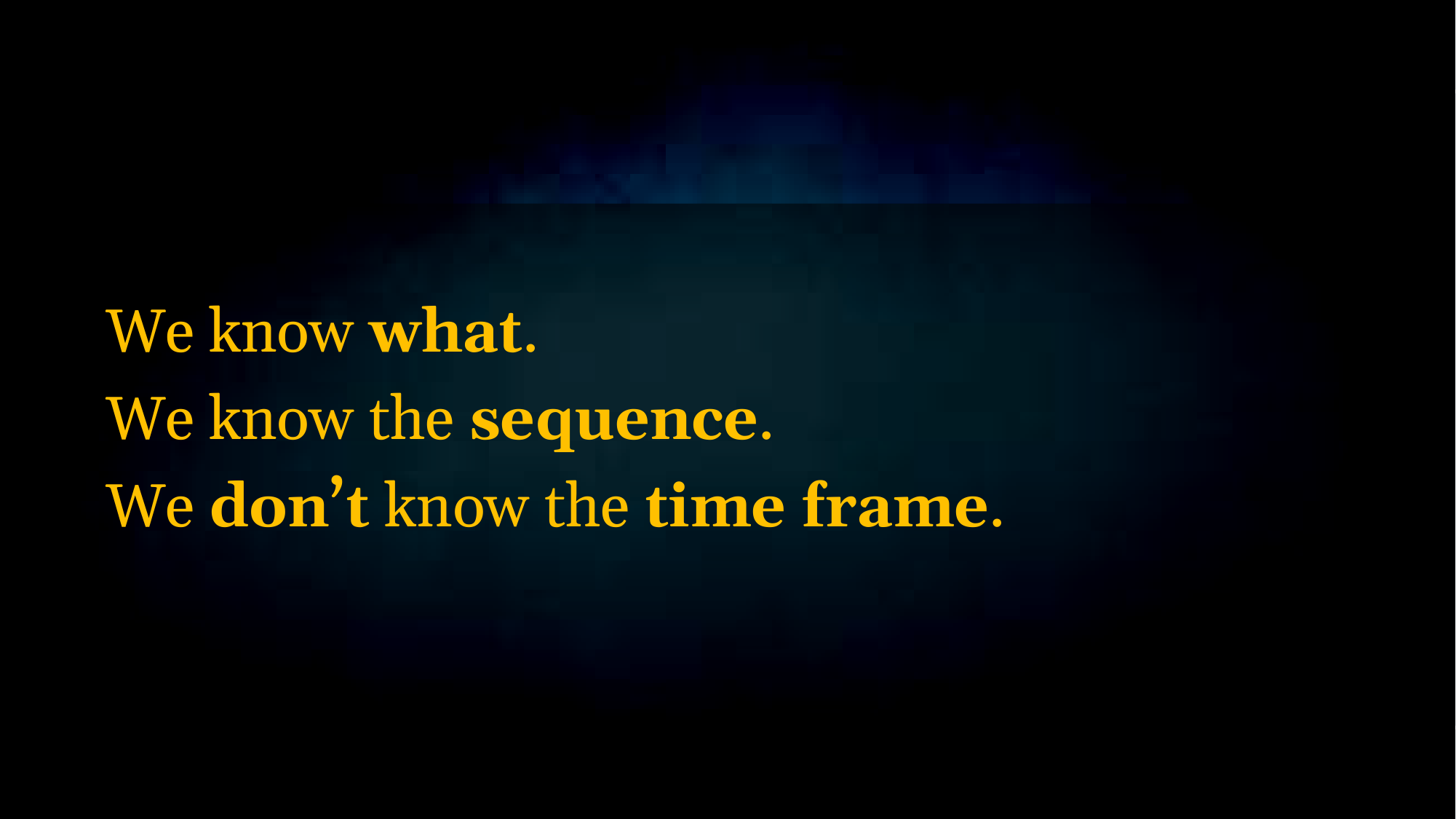

# We know what. We know the sequence. We don’t know the time frame.